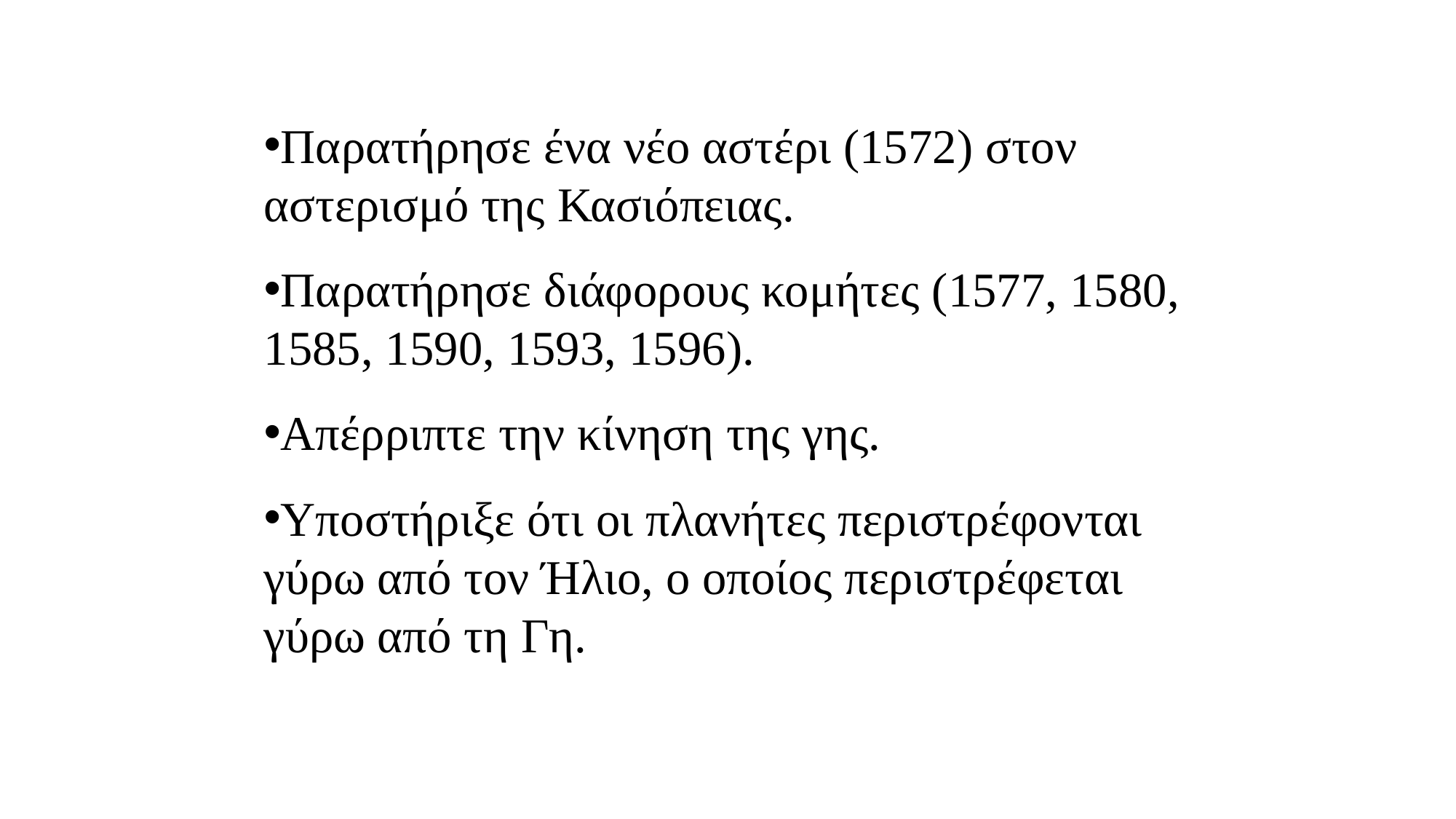

Παρατήρησε ένα νέο αστέρι (1572) στον αστερισμό της Κασιόπειας.
Παρατήρησε διάφορους κομήτες (1577, 1580, 1585, 1590, 1593, 1596).
Απέρριπτε την κίνηση της γης.
Υποστήριξε ότι οι πλανήτες περιστρέφονται γύρω από τον Ήλιο, ο οποίος περιστρέφεται γύρω από τη Γη.